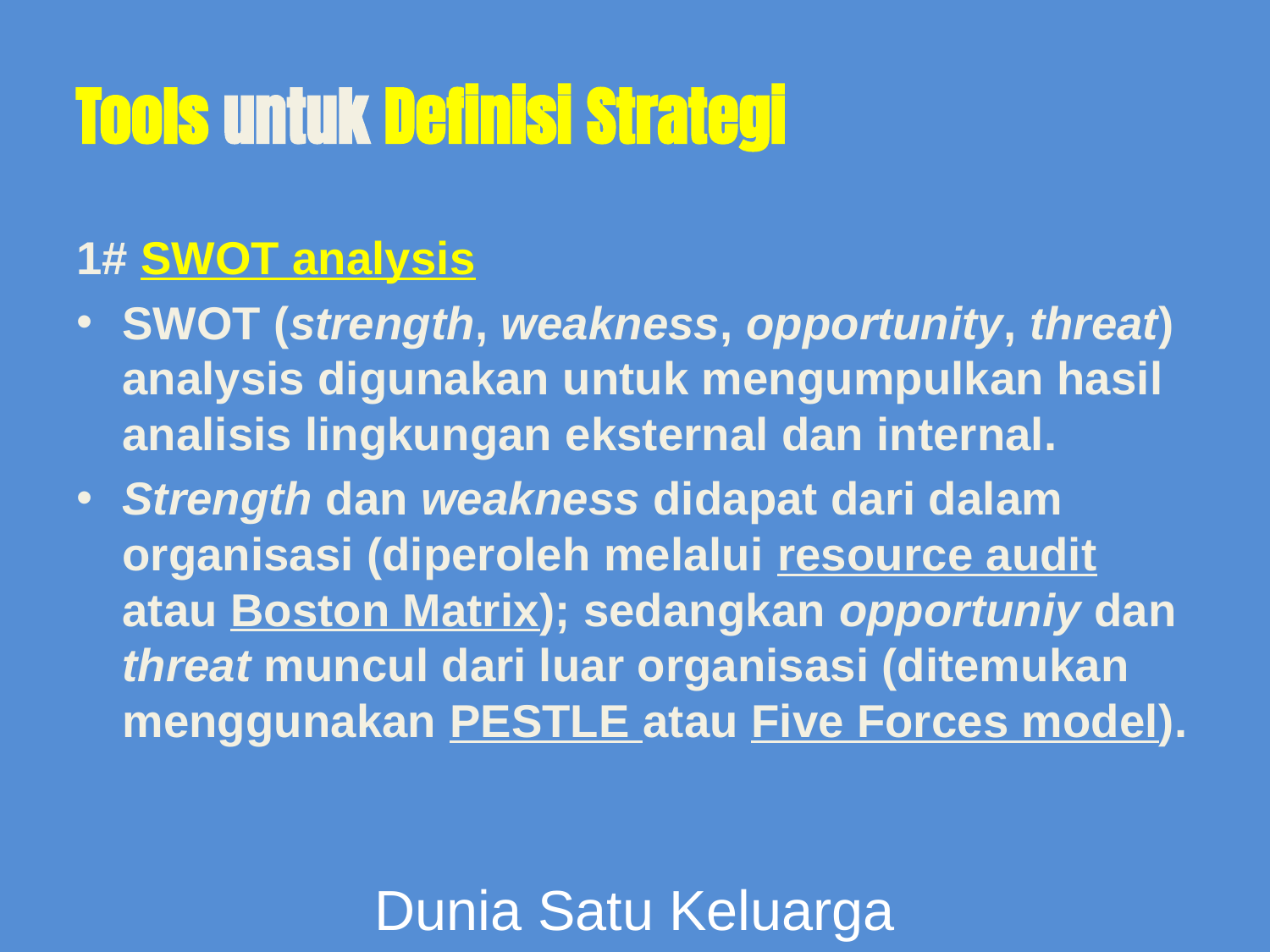

# Tools untuk Definisi Strategi
1# SWOT analysis
SWOT (strength, weakness, opportunity, threat) analysis digunakan untuk mengumpulkan hasil analisis lingkungan eksternal dan internal.
Strength dan weakness didapat dari dalam organisasi (diperoleh melalui resource audit atau Boston Matrix); sedangkan opportuniy dan threat muncul dari luar organisasi (ditemukan menggunakan PESTLE atau Five Forces model).
Dunia Satu Keluarga